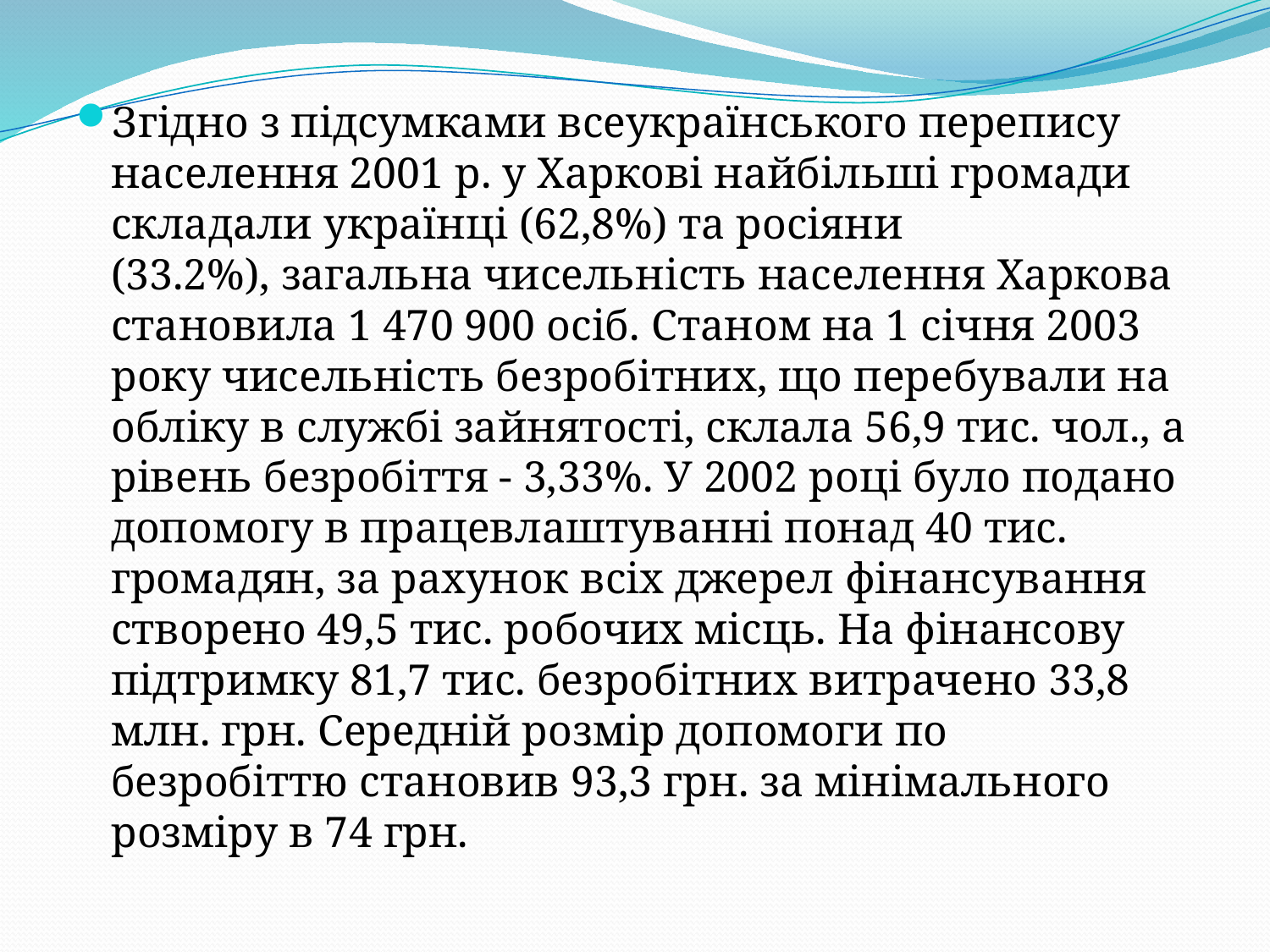

Згідно з підсумками всеукраїнського перепису населення 2001 р. у Харкові найбільші громади складали українці (62,8%) та росіяни (33.2%), загальна чисельність населення Харкова становила 1 470 900 осіб. Станом на 1 січня 2003 року чисельність безробітних, що перебували на обліку в службі зайнятості, склала 56,9 тис. чол., а рівень безробіття - 3,33%. У 2002 році було подано допомогу в працевлаштуванні понад 40 тис. громадян, за рахунок всіх джерел фінансування створено 49,5 тис. робочих місць. На фінансову підтримку 81,7 тис. безробітних витрачено 33,8 млн. грн. Середній розмір допомоги по безробіттю становив 93,3 грн. за мінімального розміру в 74 грн.